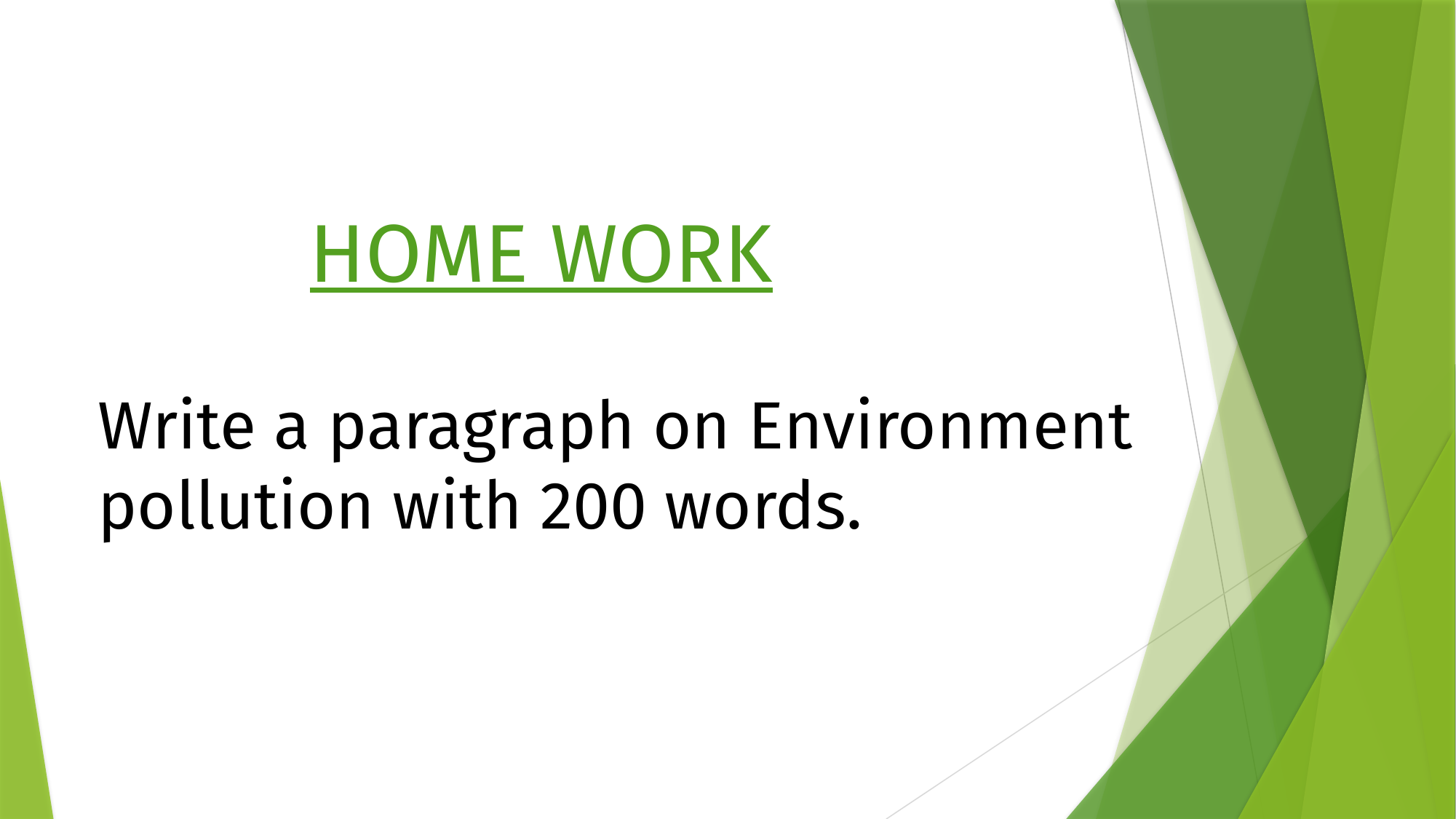

HOME WORK
Write a paragraph on Environment pollution with 200 words.